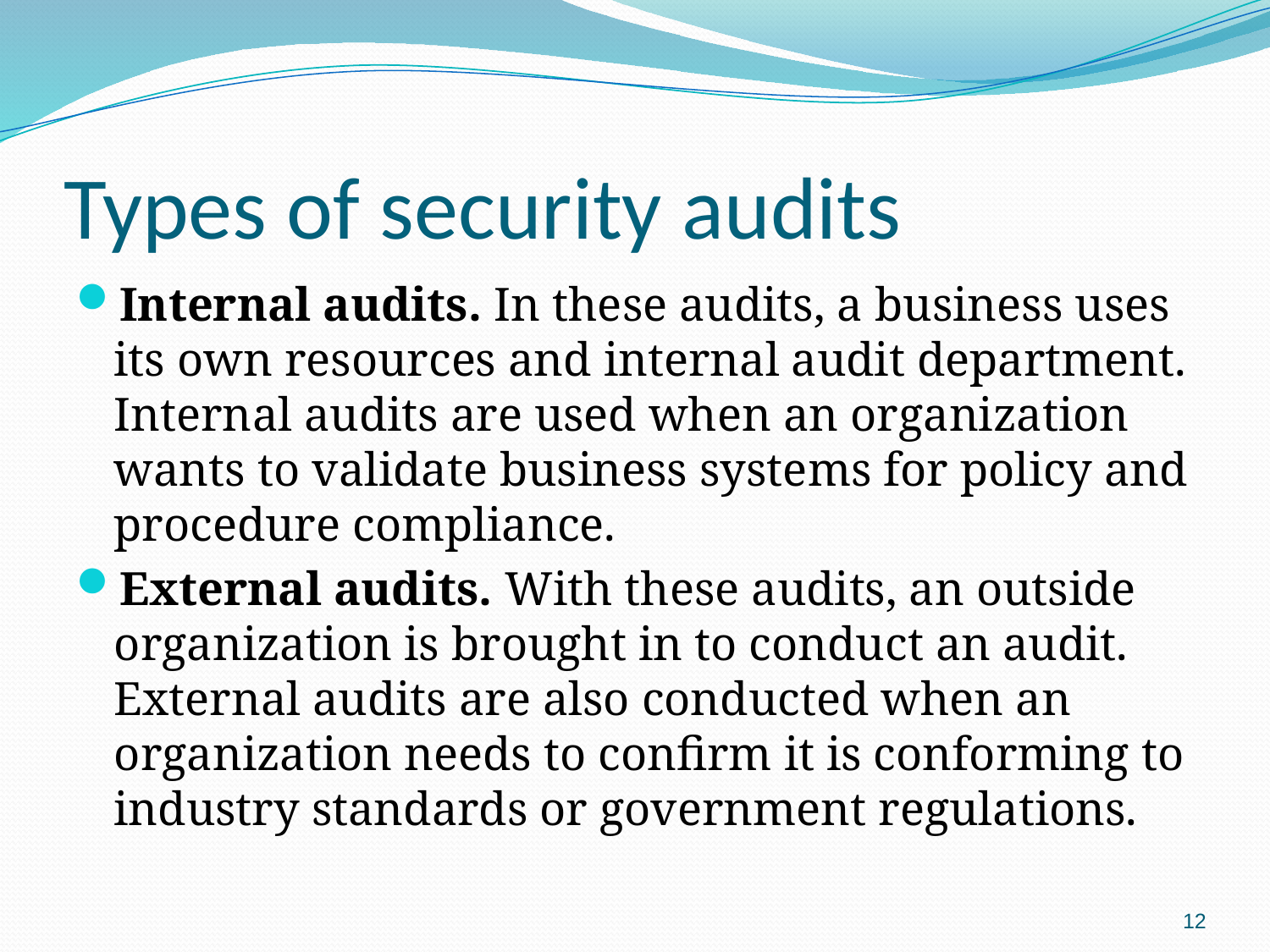

# Types of security audits
Internal audits. In these audits, a business uses its own resources and internal audit department. Internal audits are used when an organization wants to validate business systems for policy and procedure compliance.
External audits. With these audits, an outside organization is brought in to conduct an audit. External audits are also conducted when an organization needs to confirm it is conforming to industry standards or government regulations.

12